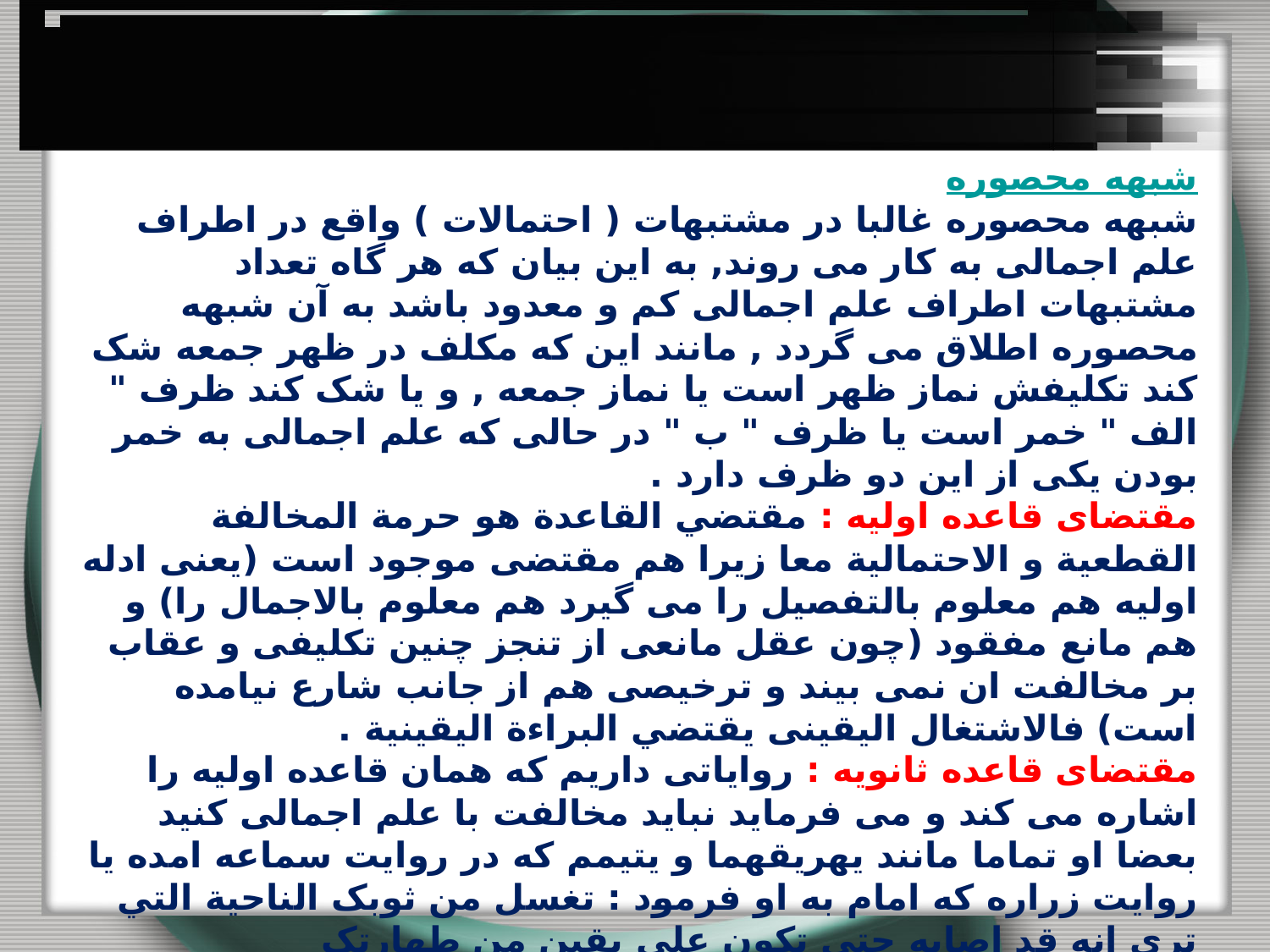

شبهه محصوره
شبهه محصوره غالبا در مشتبهات ( احتمالات ) واقع در اطراف علم اجمالى به کار مى روند, به اين بيان که هر گاه تعداد مشتبهات اطراف علم اجمالى کم و معدود باشد به آن شبهه محصوره اطلاق مى گردد , مانند اين که مکلف در ظهر جمعه شک کند تکليفش نماز ظهر است يا نماز جمعه , و يا شک کند ظرف " الف " خمر است يا ظرف " ب " در حالى که علم اجمالى به خمر بودن يکى از اين دو ظرف دارد .
مقتضای قاعده اولیه : مقتضي القاعدة هو حرمة المخالفة القطعية و الاحتمالية معا زیرا هم مقتضی موجود است (یعنی ادله اولیه هم معلوم بالتفصیل را می گیرد هم معلوم بالاجمال را) و هم مانع مفقود (چون عقل مانعی از تنجز چنین تکلیفی و عقاب بر مخالفت ان نمی بیند و ترخیصی هم از جانب شارع نیامده است) فالاشتغال الیقینی يقتضي البراءة اليقينية .
مقتضای قاعده ثانویه : روایاتی داریم که همان قاعده اولیه را اشاره می کند و می فرماید نباید مخالفت با علم اجمالی کنید بعضا او تماما مانند يهريقهما و يتيمم که در روایت سماعه امده یا روایت زراره که امام به او فرمود : تغسل من ثوبک الناحية التي تري انه قد اصابه حتي تکون علي يقين من طهارتک
اشکال : روایاتی داریم که دال بر جواز ترخیص در اطراف علم اجمالی اند مانند کل شيء هو لک حلال حتي تعلم انه حرام بعينه .
جواب : این روایت در باب شبهات بدویه و فقراتی که در ادامه این روایت است همگی نشان می دهد که ربطی به باب علم اجمالی ندارد مانند و ذلک مثل الثوب يکون عليک قد اشتريته و هو سرقة، و المملوک عندک لعله حُرٌّ قد باع نفسه